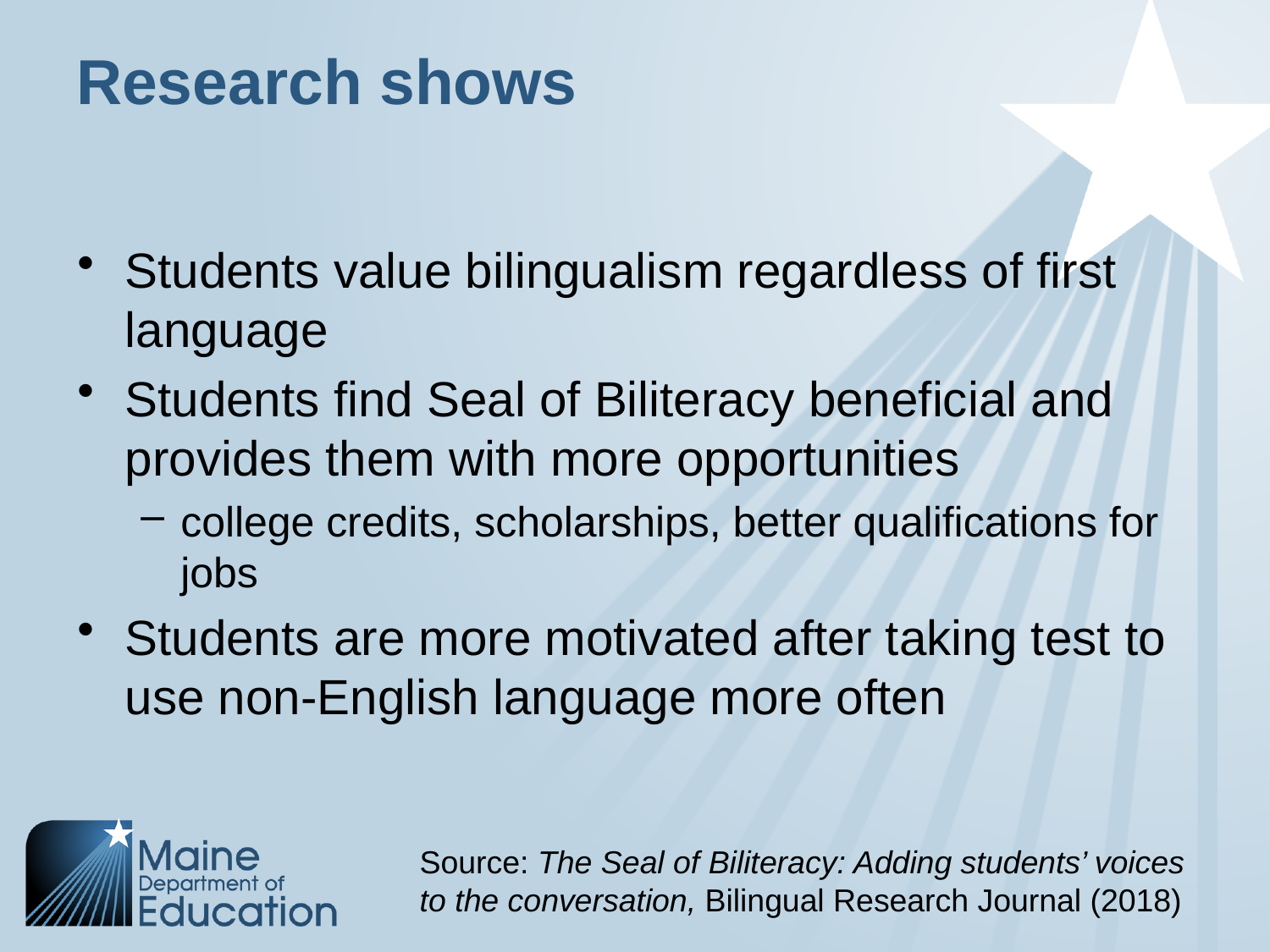

# Research shows
Students value bilingualism regardless of first language
Students find Seal of Biliteracy beneficial and provides them with more opportunities
college credits, scholarships, better qualifications for jobs
Students are more motivated after taking test to use non-English language more often

Source: The Seal of Biliteracy: Adding students’ voices to the conversation, Bilingual Research Journal (2018)